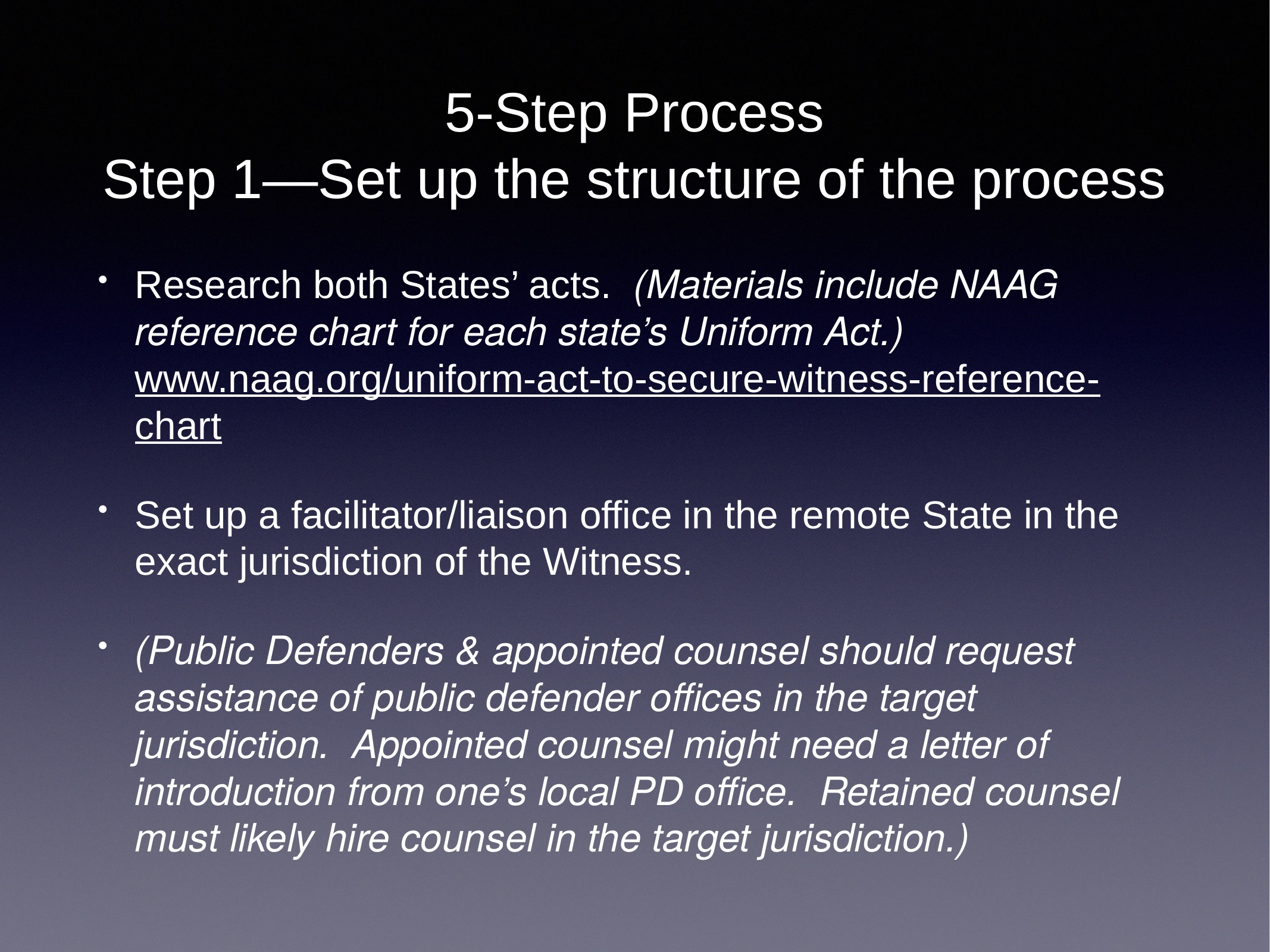

# 5-Step Process
Step 1—Set up the structure of the process
Research both States’ acts.  (Materials include NAAG reference chart for each state’s Uniform Act.) www.naag.org/uniform-act-to-secure-witness-reference-chart
Set up a facilitator/liaison office in the remote State in the exact jurisdiction of the Witness.
(Public Defenders & appointed counsel should request assistance of public defender offices in the target jurisdiction.  Appointed counsel might need a letter of introduction from one’s local PD office.  Retained counsel must likely hire counsel in the target jurisdiction.)
10